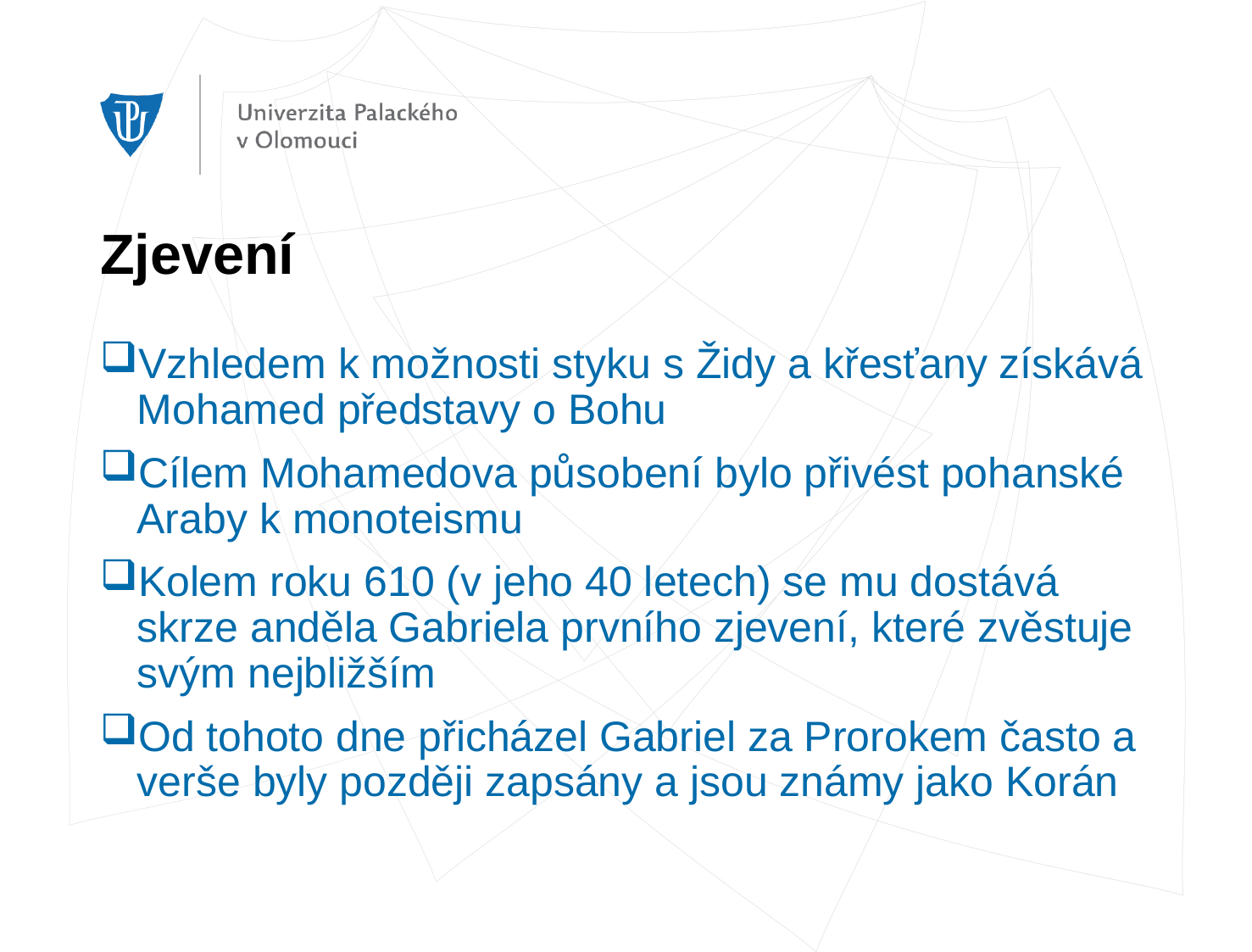

# Zjevení
Vzhledem k možnosti styku s Židy a křesťany získává Mohamed představy o Bohu
Cílem Mohamedova působení bylo přivést pohanské Araby k monoteismu
Kolem roku 610 (v jeho 40 letech) se mu dostává skrze anděla Gabriela prvního zjevení, které zvěstuje svým nejbližším
Od tohoto dne přicházel Gabriel za Prorokem často a verše byly později zapsány a jsou známy jako Korán